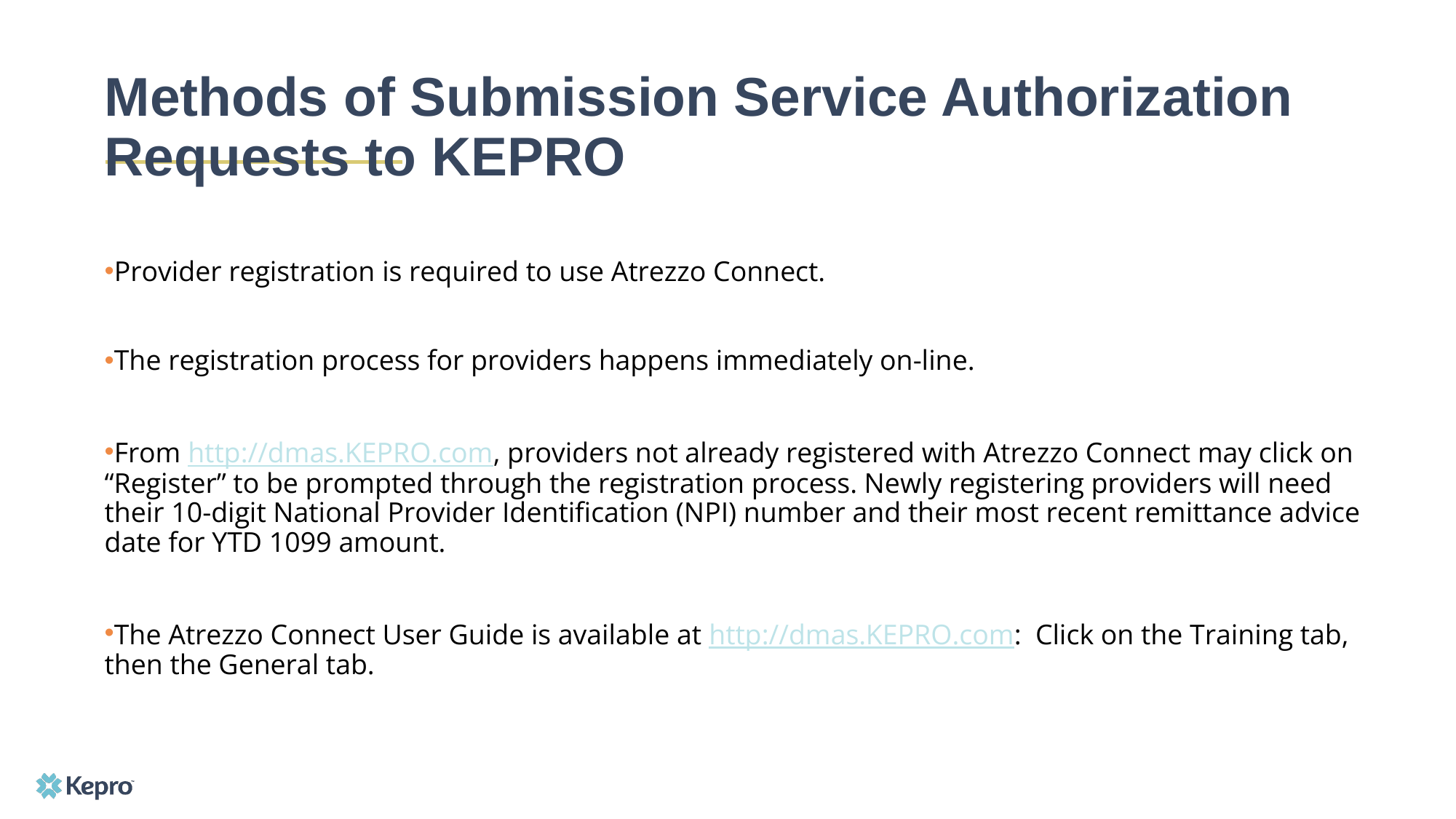

# Methods of Submission Service Authorization Requests to KEPRO
Provider registration is required to use Atrezzo Connect.

The registration process for providers happens immediately on-line.

From http://dmas.KEPRO.com, providers not already registered with Atrezzo Connect may click on “Register” to be prompted through the registration process. Newly registering providers will need their 10-digit National Provider Identification (NPI) number and their most recent remittance advice date for YTD 1099 amount.

The Atrezzo Connect User Guide is available at http://dmas.KEPRO.com:  Click on the Training tab, then the General tab.